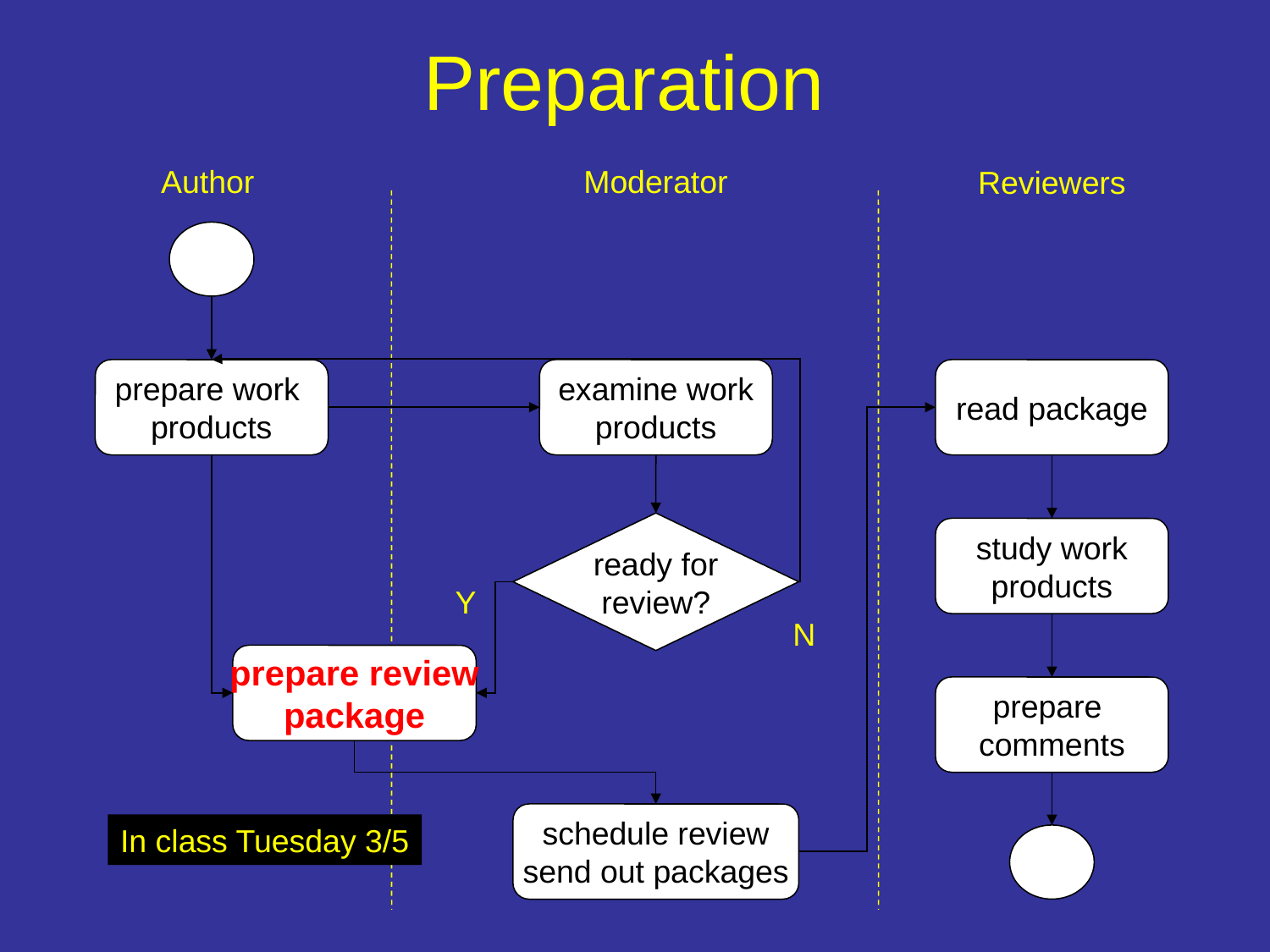

# Preparation
Author
Moderator
Reviewers

prepare work
products
examine work
products
read package
ready for
review?
study work
products
Y
N
prepare review
package
prepare
comments
schedule review
send out packages
In class Tuesday 3/5